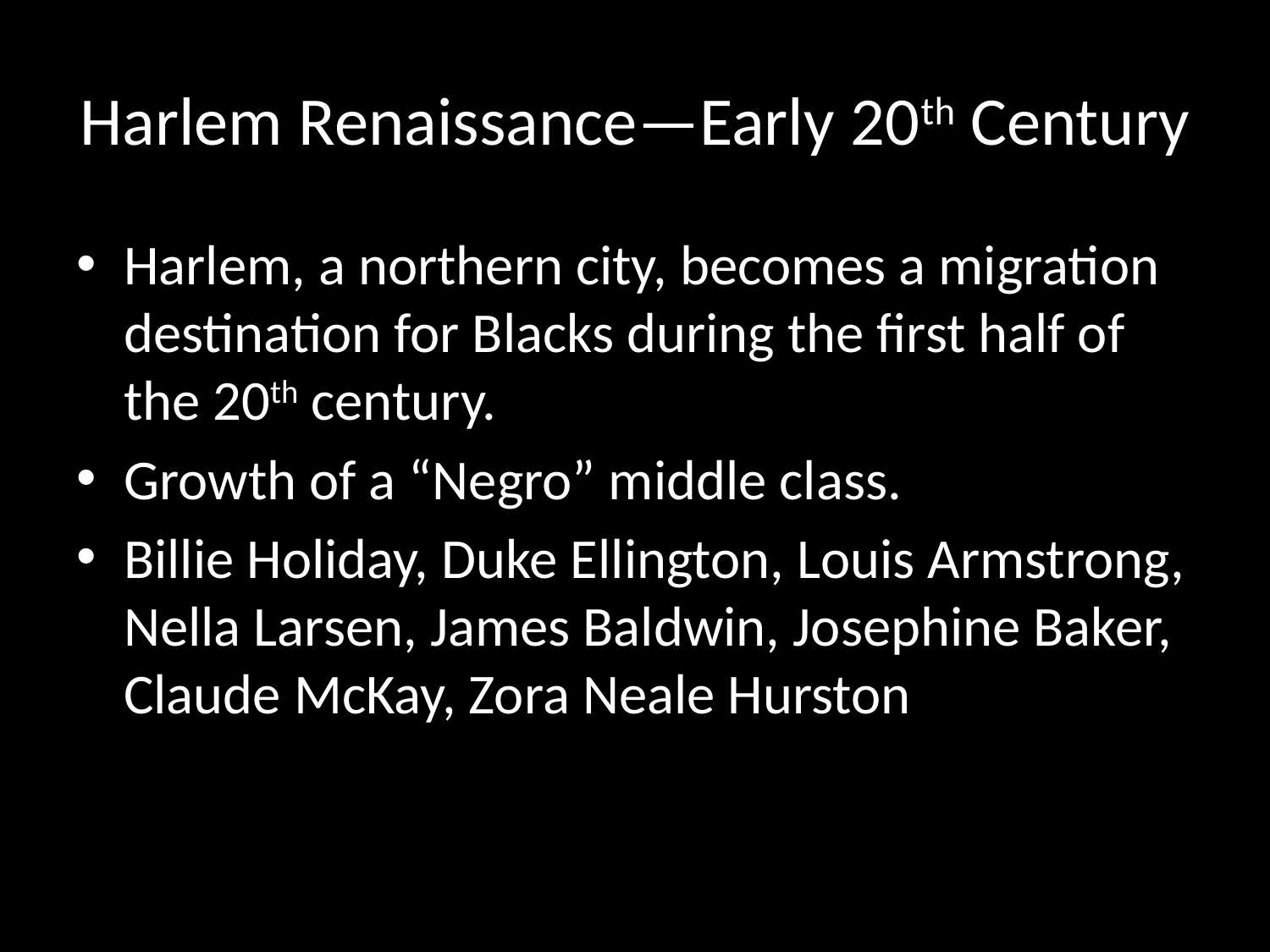

# Harlem Renaissance—Early 20th Century
Harlem, a northern city, becomes a migration destination for Blacks during the first half of the 20th century.
Growth of a “Negro” middle class.
Billie Holiday, Duke Ellington, Louis Armstrong, Nella Larsen, James Baldwin, Josephine Baker, Claude McKay, Zora Neale Hurston